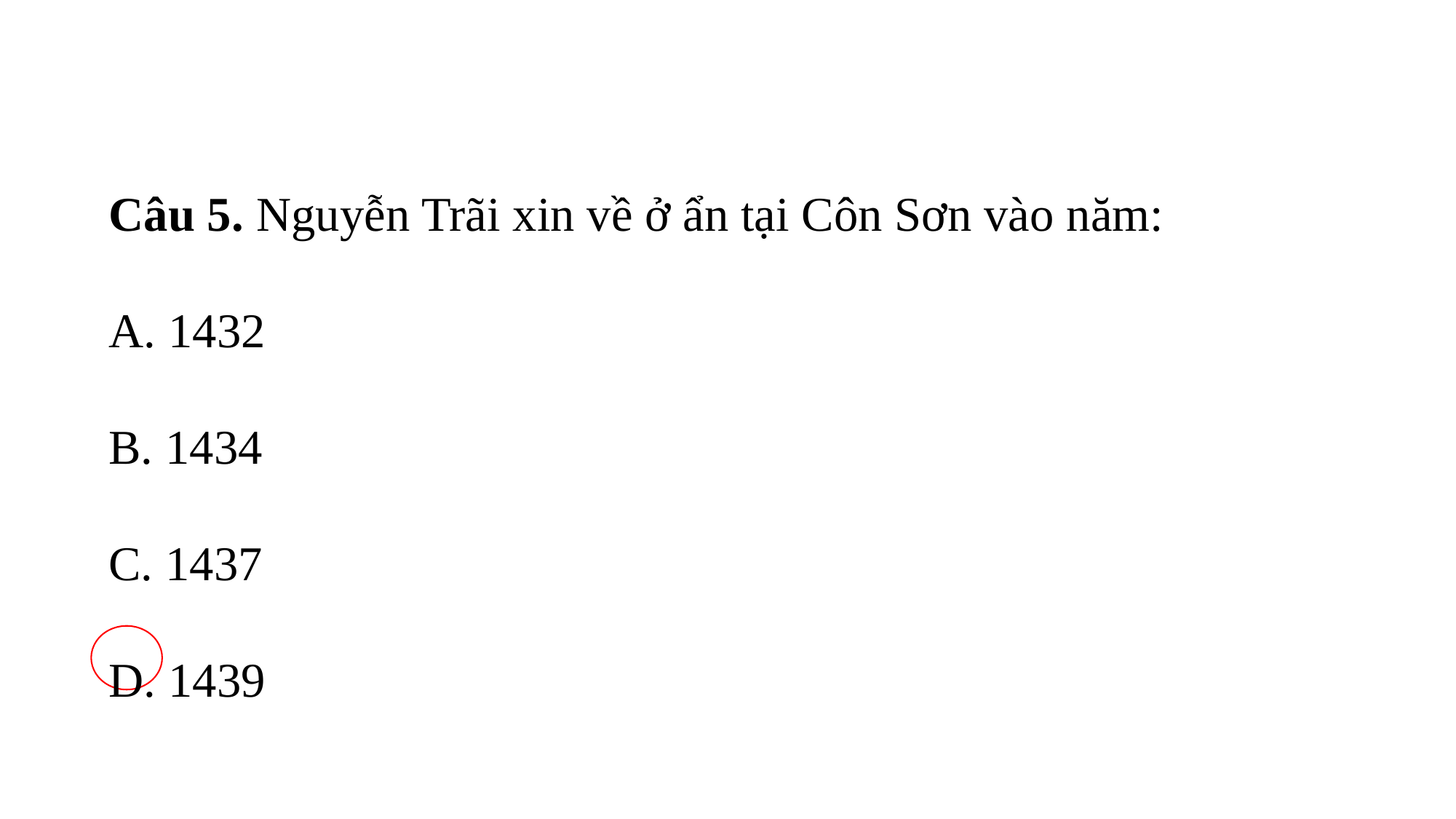

Câu 5. Nguyễn Trãi xin về ở ẩn tại Côn Sơn vào năm:
A. 1432
B. 1434
C. 1437
D. 1439